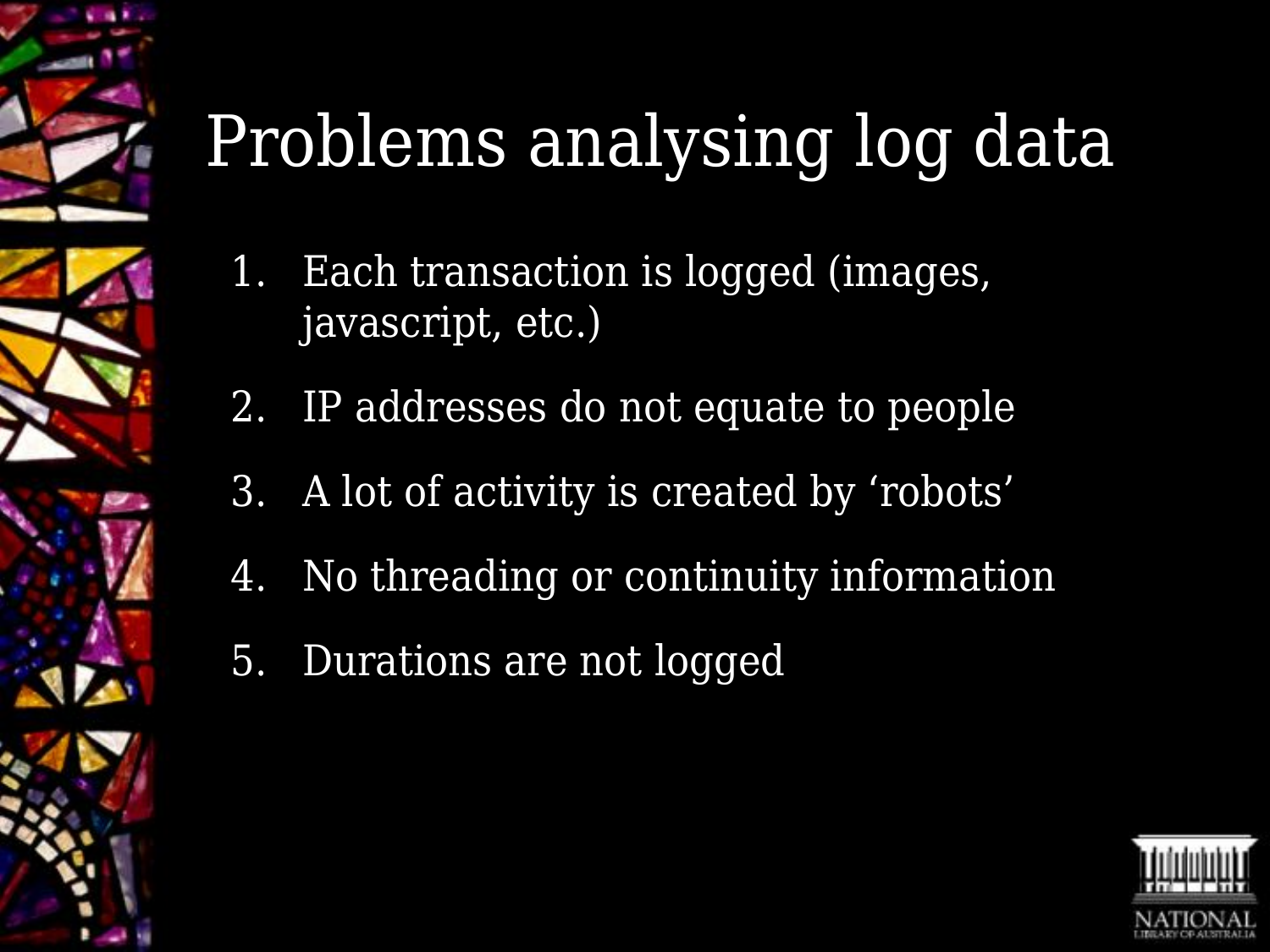

# Problems analysing log data
Each transaction is logged (images, javascript, etc.)
IP addresses do not equate to people
A lot of activity is created by ‘robots’
No threading or continuity information
Durations are not logged